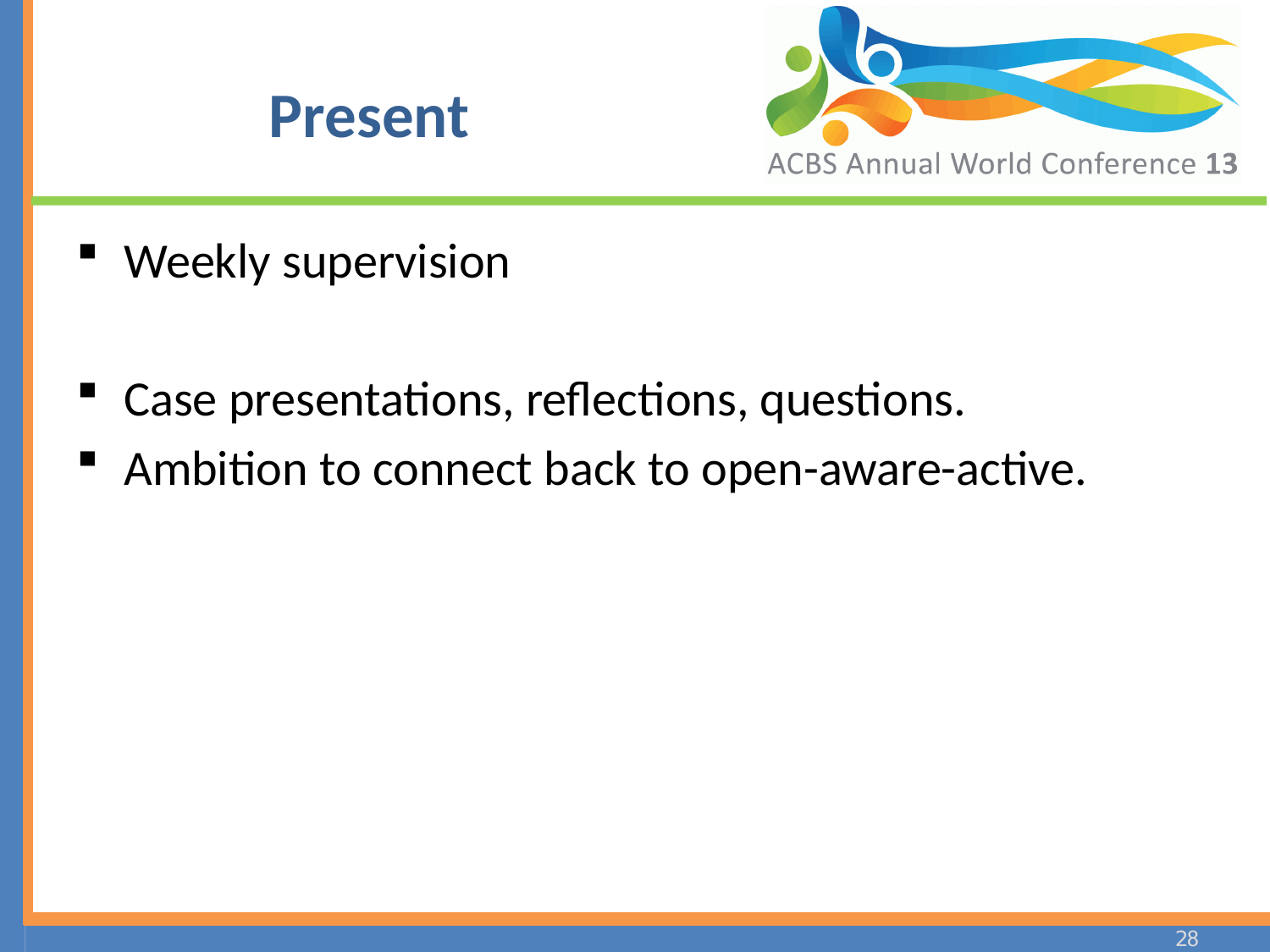

# Present
Weekly supervision

Case presentations, reflections, questions.
Ambition to connect back to open-aware-active.

28